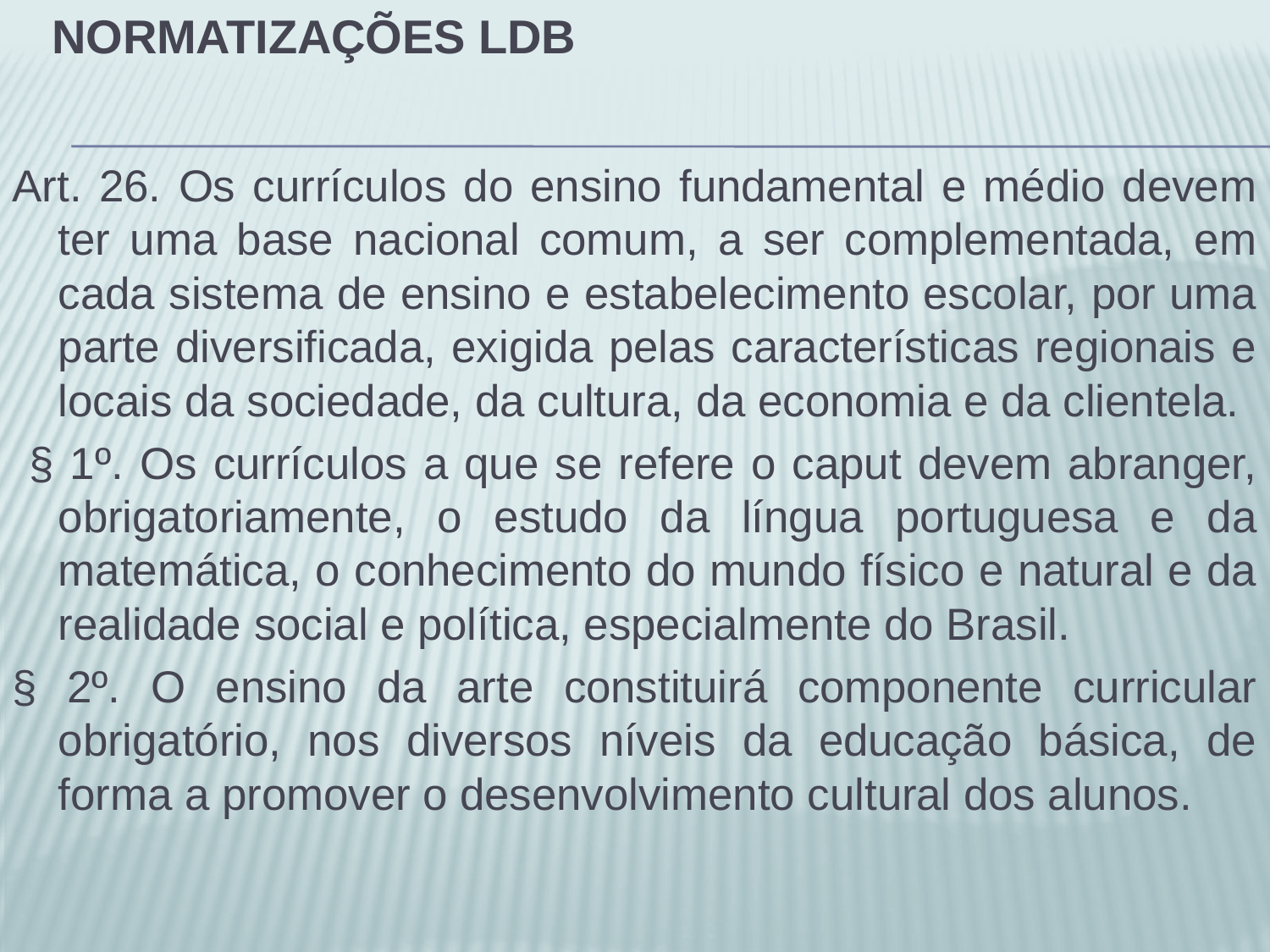

# Normatizações LDB

Art. 26. Os currículos do ensino fundamental e médio devem ter uma base nacional comum, a ser complementada, em cada sistema de ensino e estabelecimento escolar, por uma parte diversificada, exigida pelas características regionais e locais da sociedade, da cultura, da economia e da clientela.
 § 1º. Os currículos a que se refere o caput devem abranger, obrigatoriamente, o estudo da língua portuguesa e da matemática, o conhecimento do mundo físico e natural e da realidade social e política, especialmente do Brasil.
§ 2º. O ensino da arte constituirá componente curricular obrigatório, nos diversos níveis da educação básica, de forma a promover o desenvolvimento cultural dos alunos.